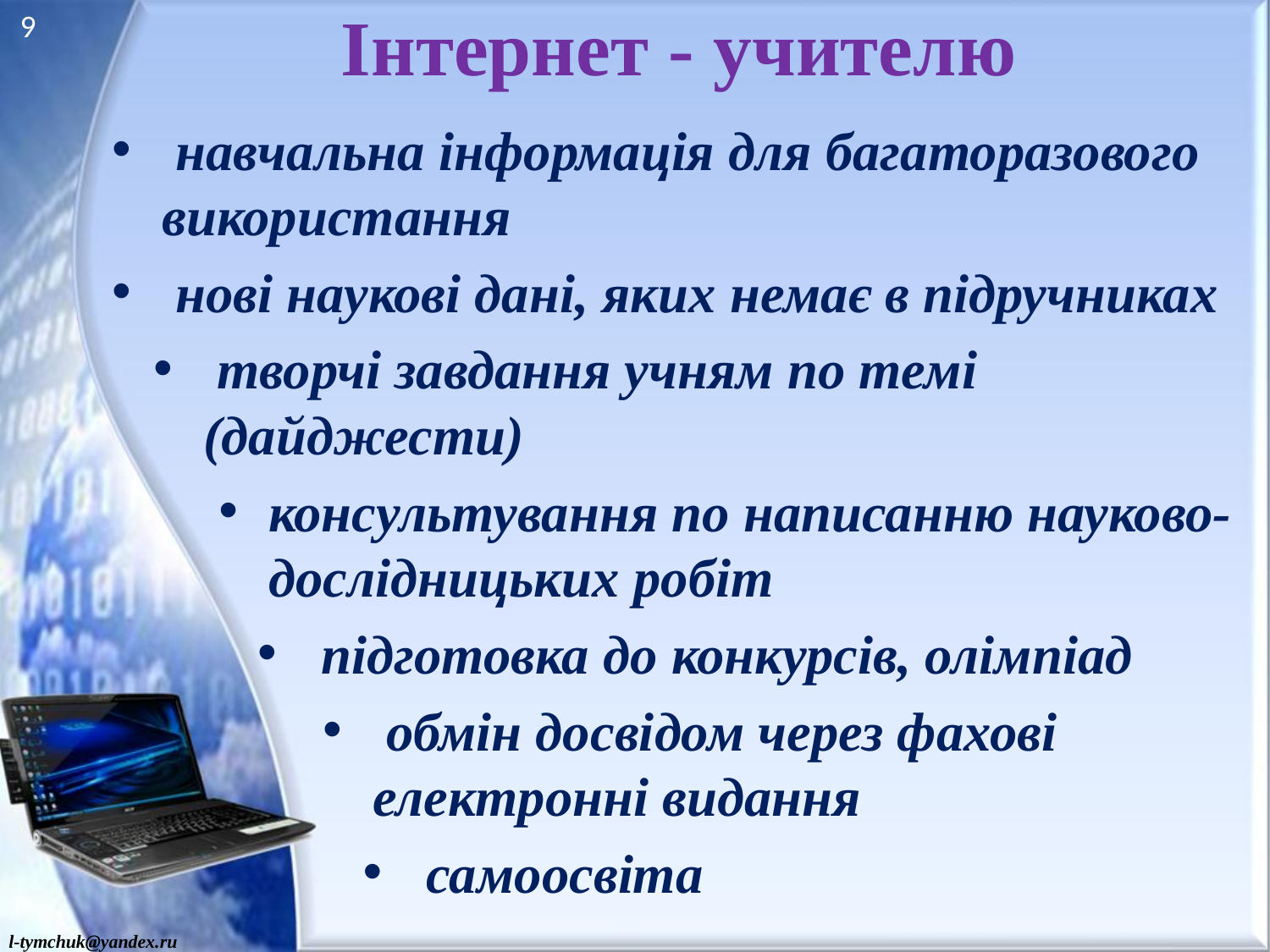

9
# Інтернет - учителю
 навчальна інформація для багаторазового використання
 нові наукові дані, яких немає в підручниках
 творчі завдання учням по темі (дайджести)
консультування по написанню науково-дослідницьких робіт
 підготовка до конкурсів, олімпіад
 обмін досвідом через фахові електронні видання
 самоосвіта

l-tymchuk@yandex.ru